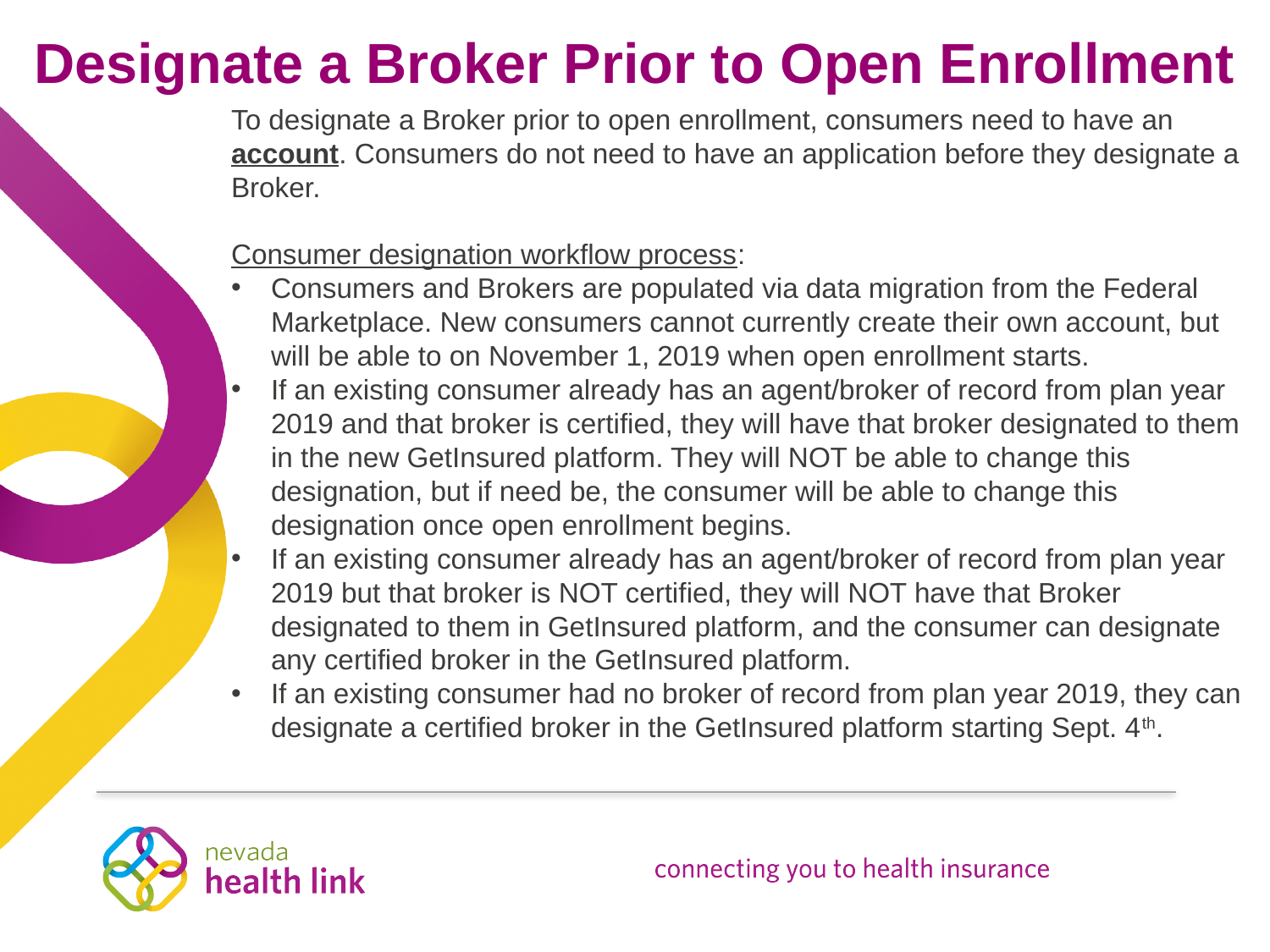

# Designate a Broker Prior to Open Enrollment
To designate a Broker prior to open enrollment, consumers need to have an account. Consumers do not need to have an application before they designate a Broker.

Consumer designation workflow process:
Consumers and Brokers are populated via data migration from the Federal Marketplace. New consumers cannot currently create their own account, but will be able to on November 1, 2019 when open enrollment starts.
If an existing consumer already has an agent/broker of record from plan year 2019 and that broker is certified, they will have that broker designated to them in the new GetInsured platform. They will NOT be able to change this designation, but if need be, the consumer will be able to change this designation once open enrollment begins.
If an existing consumer already has an agent/broker of record from plan year 2019 but that broker is NOT certified, they will NOT have that Broker designated to them in GetInsured platform, and the consumer can designate any certified broker in the GetInsured platform.
If an existing consumer had no broker of record from plan year 2019, they can designate a certified broker in the GetInsured platform starting Sept. 4th.